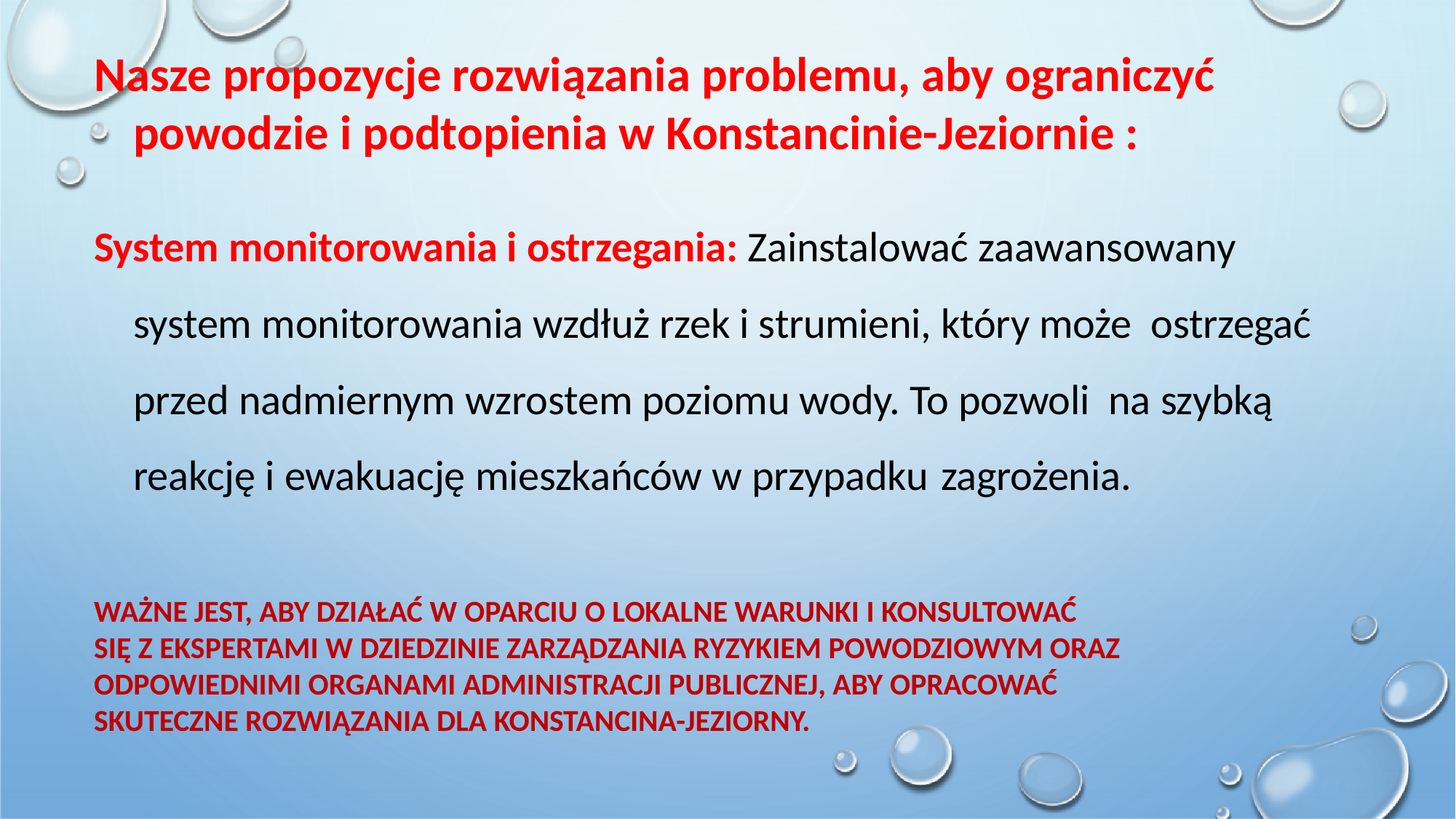

# Nasze propozycje rozwiązania problemu, aby ograniczyć
powodzie i podtopienia w Konstancinie-Jeziornie :
System monitorowania i ostrzegania: Zainstalować zaawansowany  system monitorowania wzdłuż rzek i strumieni, który może  ostrzegać przed nadmiernym wzrostem poziomu wody. To pozwoli  na szybką reakcję i ewakuację mieszkańców w przypadku zagrożenia.
WAŻNE JEST, ABY DZIAŁAĆ W OPARCIU O LOKALNE WARUNKI I KONSULTOWAĆ
SIĘ Z EKSPERTAMI W DZIEDZINIE ZARZĄDZANIA RYZYKIEM POWODZIOWYM ORAZ  ODPOWIEDNIMI ORGANAMI ADMINISTRACJI PUBLICZNEJ, ABY OPRACOWAĆ
SKUTECZNE ROZWIĄZANIA DLA KONSTANCINA-JEZIORNY.